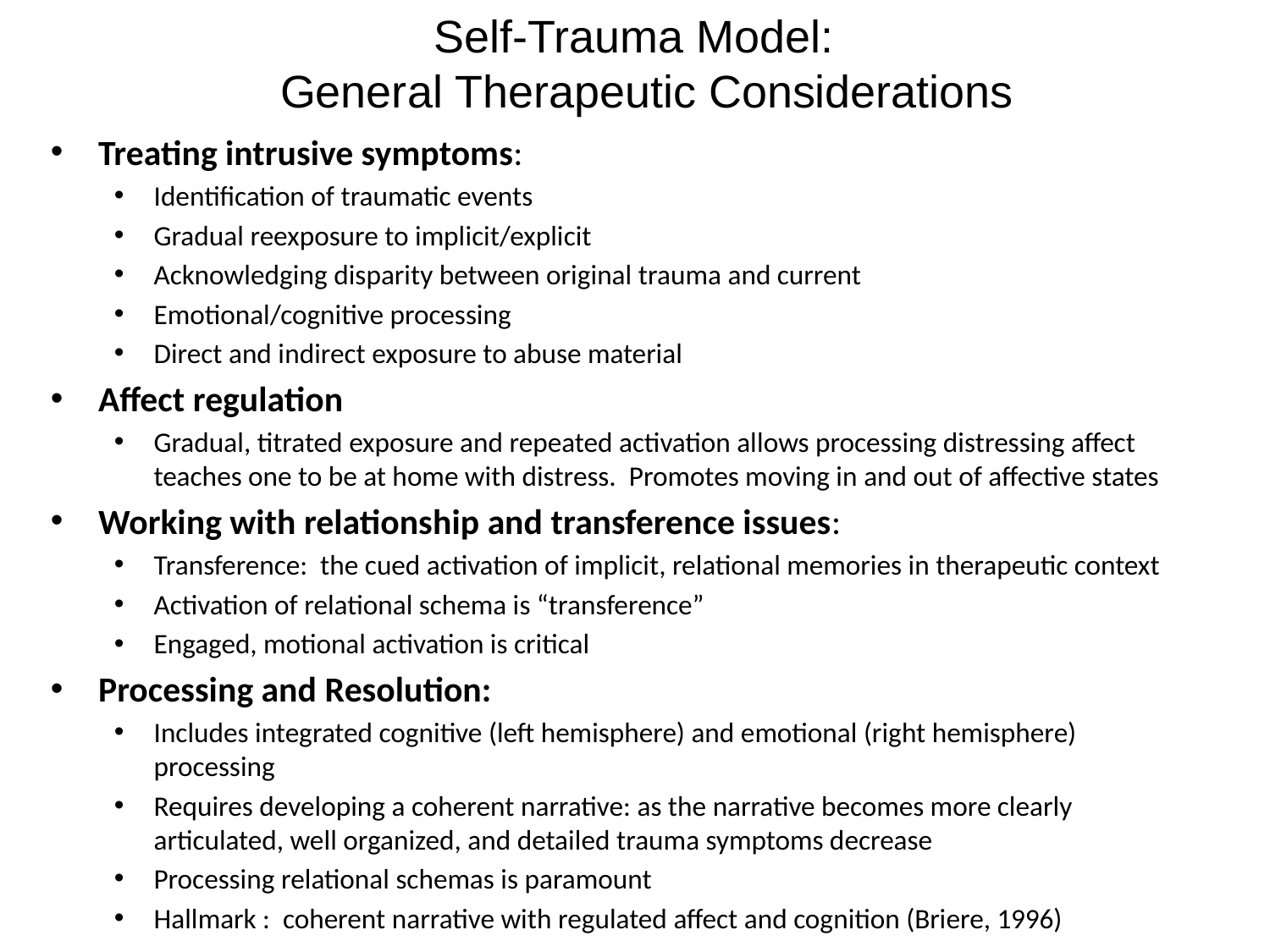

# Self-Trauma Model: General Therapeutic Considerations
Treating intrusive symptoms:
Identification of traumatic events
Gradual reexposure to implicit/explicit
Acknowledging disparity between original trauma and current
Emotional/cognitive processing
Direct and indirect exposure to abuse material
Affect regulation
Gradual, titrated exposure and repeated activation allows processing distressing affect teaches one to be at home with distress.  Promotes moving in and out of affective states
Working with relationship and transference issues:
Transference:  the cued activation of implicit, relational memories in therapeutic context
Activation of relational schema is “transference”
Engaged, motional activation is critical
Processing and Resolution:
Includes integrated cognitive (left hemisphere) and emotional (right hemisphere) processing
Requires developing a coherent narrative: as the narrative becomes more clearly articulated, well organized, and detailed trauma symptoms decrease
Processing relational schemas is paramount
Hallmark :  coherent narrative with regulated affect and cognition (Briere, 1996)

((